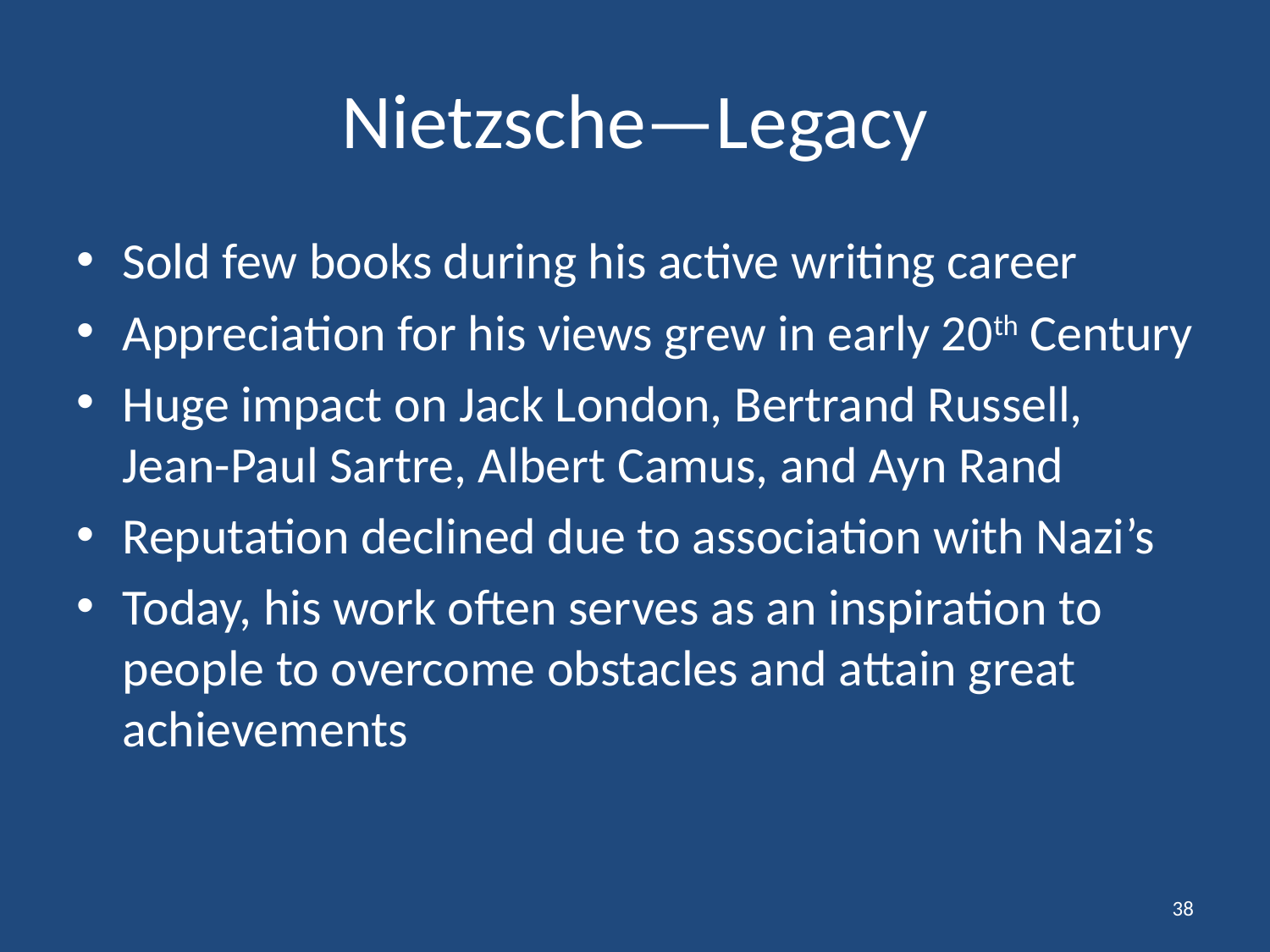

# Nietzsche—Legacy
Sold few books during his active writing career
Appreciation for his views grew in early 20th Century
Huge impact on Jack London, Bertrand Russell, Jean-Paul Sartre, Albert Camus, and Ayn Rand
Reputation declined due to association with Nazi’s
Today, his work often serves as an inspiration to people to overcome obstacles and attain great achievements

38